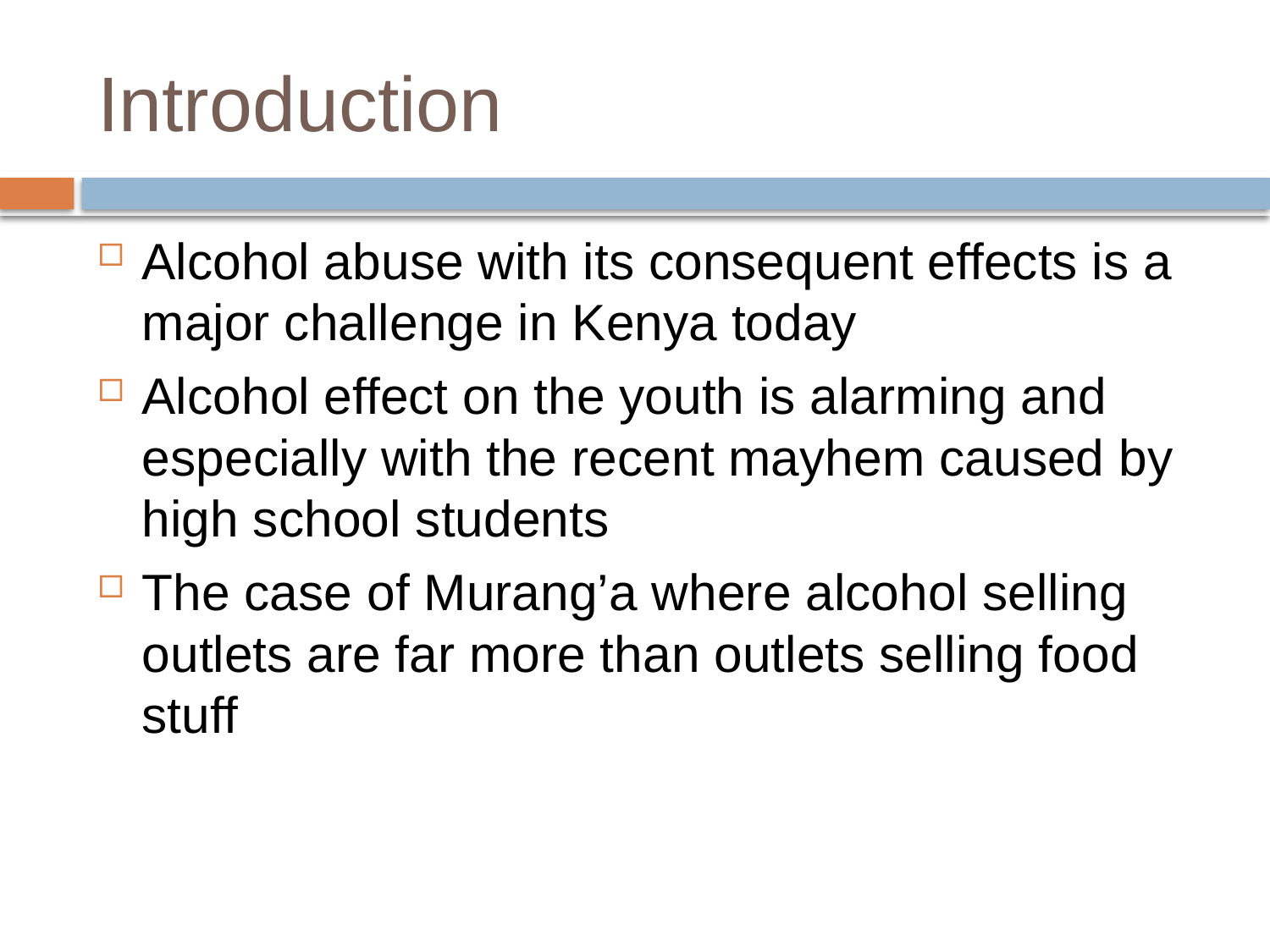

# Introduction
Alcohol abuse with its consequent effects is a major challenge in Kenya today
Alcohol effect on the youth is alarming and especially with the recent mayhem caused by high school students
The case of Murang’a where alcohol selling outlets are far more than outlets selling food stuff